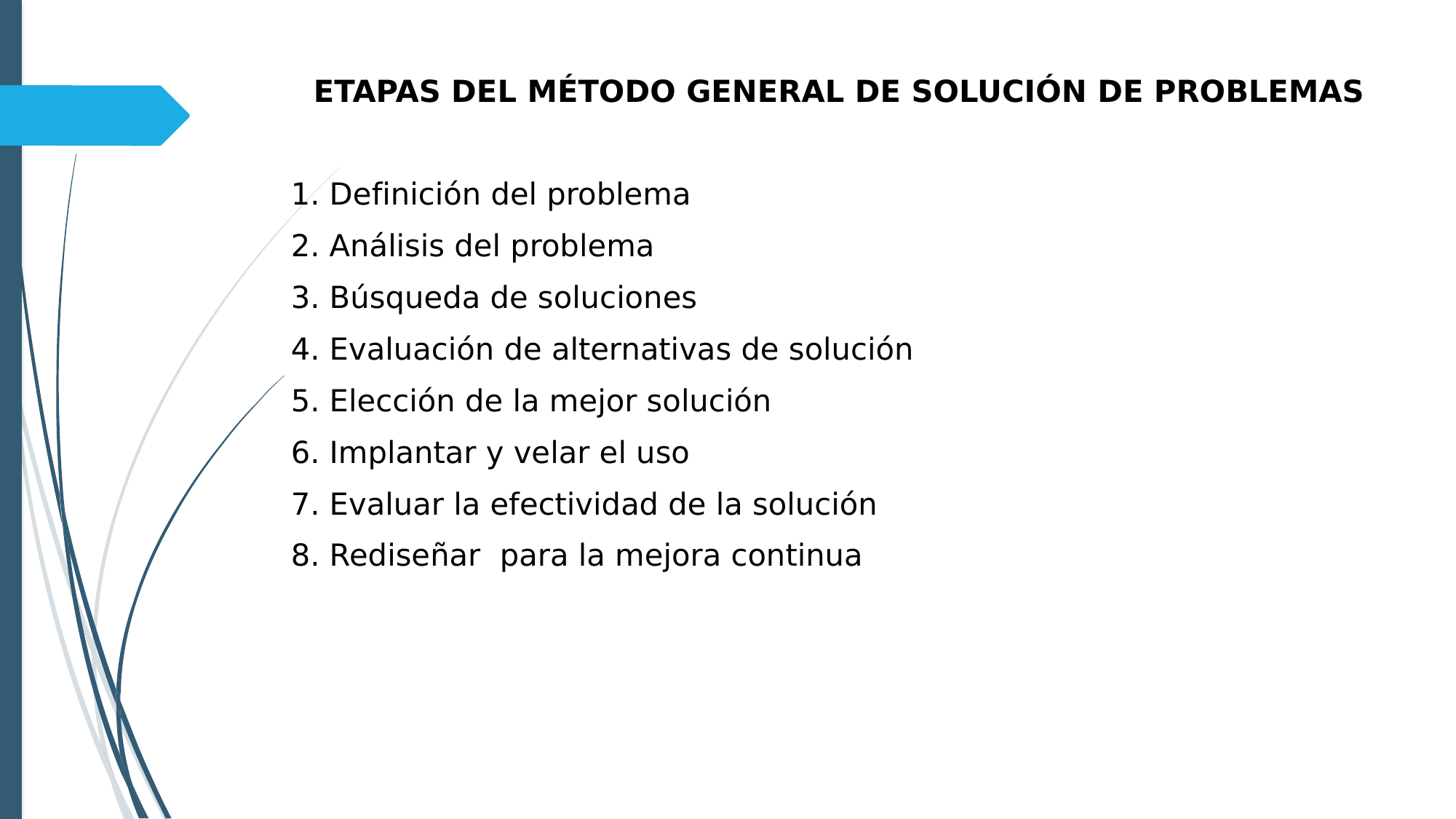

ETAPAS DEL MÉTODO GENERAL DE SOLUCIÓN DE PROBLEMAS

1. Definición del problema
2. Análisis del problema
3. Búsqueda de soluciones
4. Evaluación de alternativas de solución
5. Elección de la mejor solución
6. Implantar y velar el uso
7. Evaluar la efectividad de la solución
8. Rediseñar  para la mejora continua